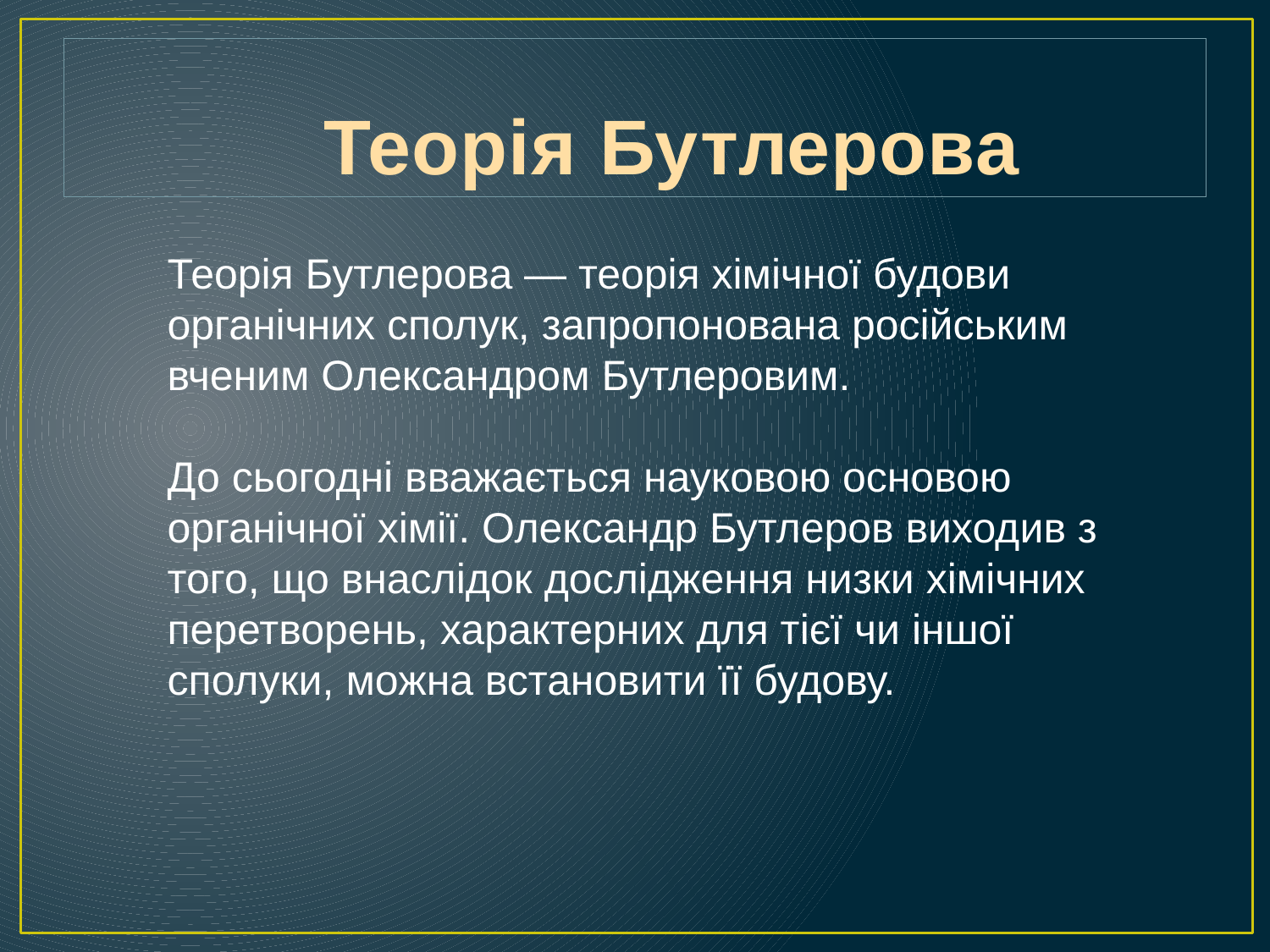

# Теорія Бутлерова
Теорія Бутлерова — теорія хімічної будови органічних сполук, запропонована російським вченим Олександром Бутлеровим.

До сьогодні вважається науковою основою органічної хімії. Олександр Бутлеров виходив з того, що внаслідок дослідження низки хімічних перетворень, характерних для тієї чи іншої сполуки, можна встановити її будову.